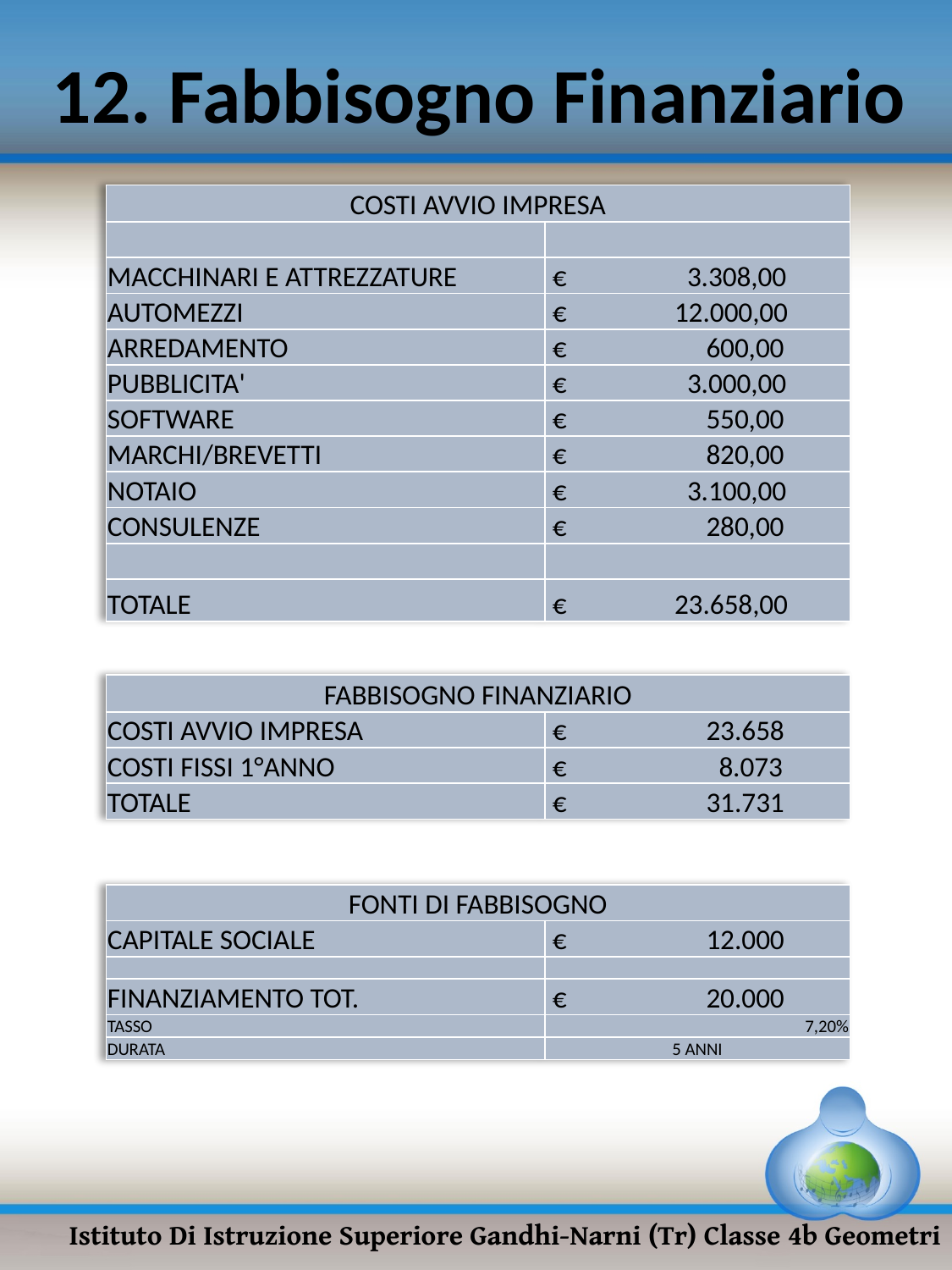

12. Fabbisogno Finanziario
| COSTI AVVIO IMPRESA |  |
| --- | --- |
|  |  |
| MACCHINARI E ATTREZZATURE | € 3.308,00 |
| AUTOMEZZI | € 12.000,00 |
| ARREDAMENTO | € 600,00 |
| PUBBLICITA' | € 3.000,00 |
| SOFTWARE | € 550,00 |
| MARCHI/BREVETTI | € 820,00 |
| NOTAIO | € 3.100,00 |
| CONSULENZE | € 280,00 |
|  |  |
| TOTALE | € 23.658,00 |
| FABBISOGNO FINANZIARIO |  |
| --- | --- |
| COSTI AVVIO IMPRESA | € 23.658 |
| COSTI FISSI 1°ANNO | € 8.073 |
| TOTALE | € 31.731 |
| FONTI DI FABBISOGNO |  |
| --- | --- |
| CAPITALE SOCIALE | € 12.000 |
|  |  |
| FINANZIAMENTO TOT. | € 20.000 |
| TASSO | 7,20% |
| DURATA | 5 ANNI |
Istituto Di Istruzione Superiore Gandhi-Narni (Tr) Classe 4b Geometri